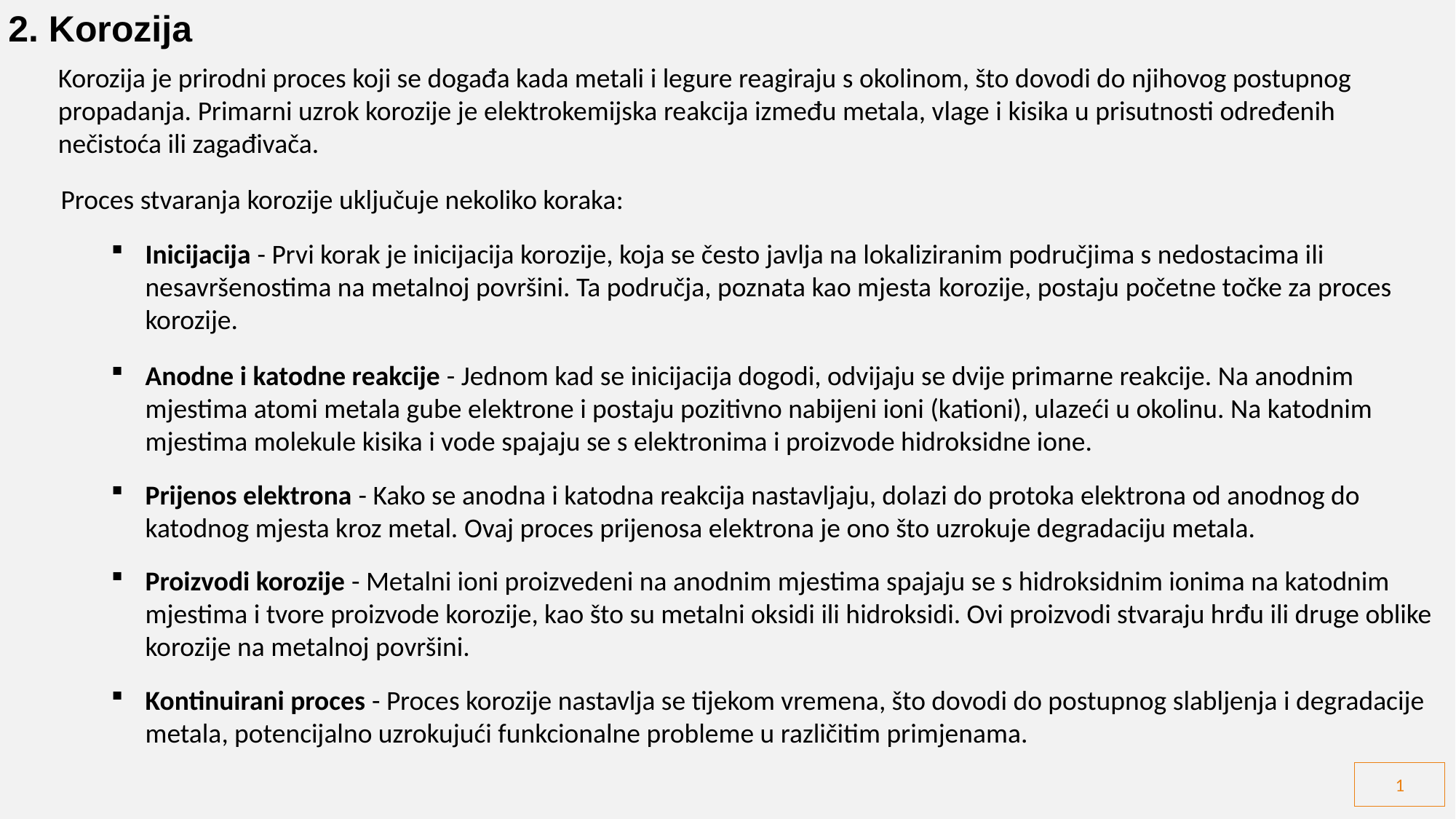

2. Korozija
Korozija je prirodni proces koji se događa kada metali i legure reagiraju s okolinom, što dovodi do njihovog postupnog propadanja. Primarni uzrok korozije je elektrokemijska reakcija između metala, vlage i kisika u prisutnosti određenih nečistoća ili zagađivača.
Proces stvaranja korozije uključuje nekoliko koraka:
Inicijacija - Prvi korak je inicijacija korozije, koja se često javlja na lokaliziranim područjima s nedostacima ili nesavršenostima na metalnoj površini. Ta područja, poznata kao mjesta korozije, postaju početne točke za proces korozije.
Anodne i katodne reakcije - Jednom kad se inicijacija dogodi, odvijaju se dvije primarne reakcije. Na anodnim mjestima atomi metala gube elektrone i postaju pozitivno nabijeni ioni (kationi), ulazeći u okolinu. Na katodnim mjestima molekule kisika i vode spajaju se s elektronima i proizvode hidroksidne ione.
Prijenos elektrona - Kako se anodna i katodna reakcija nastavljaju, dolazi do protoka elektrona od anodnog do katodnog mjesta kroz metal. Ovaj proces prijenosa elektrona je ono što uzrokuje degradaciju metala.
Proizvodi korozije - Metalni ioni proizvedeni na anodnim mjestima spajaju se s hidroksidnim ionima na katodnim mjestima i tvore proizvode korozije, kao što su metalni oksidi ili hidroksidi. Ovi proizvodi stvaraju hrđu ili druge oblike korozije na metalnoj površini.
Kontinuirani proces - Proces korozije nastavlja se tijekom vremena, što dovodi do postupnog slabljenja i degradacije metala, potencijalno uzrokujući funkcionalne probleme u različitim primjenama.
1